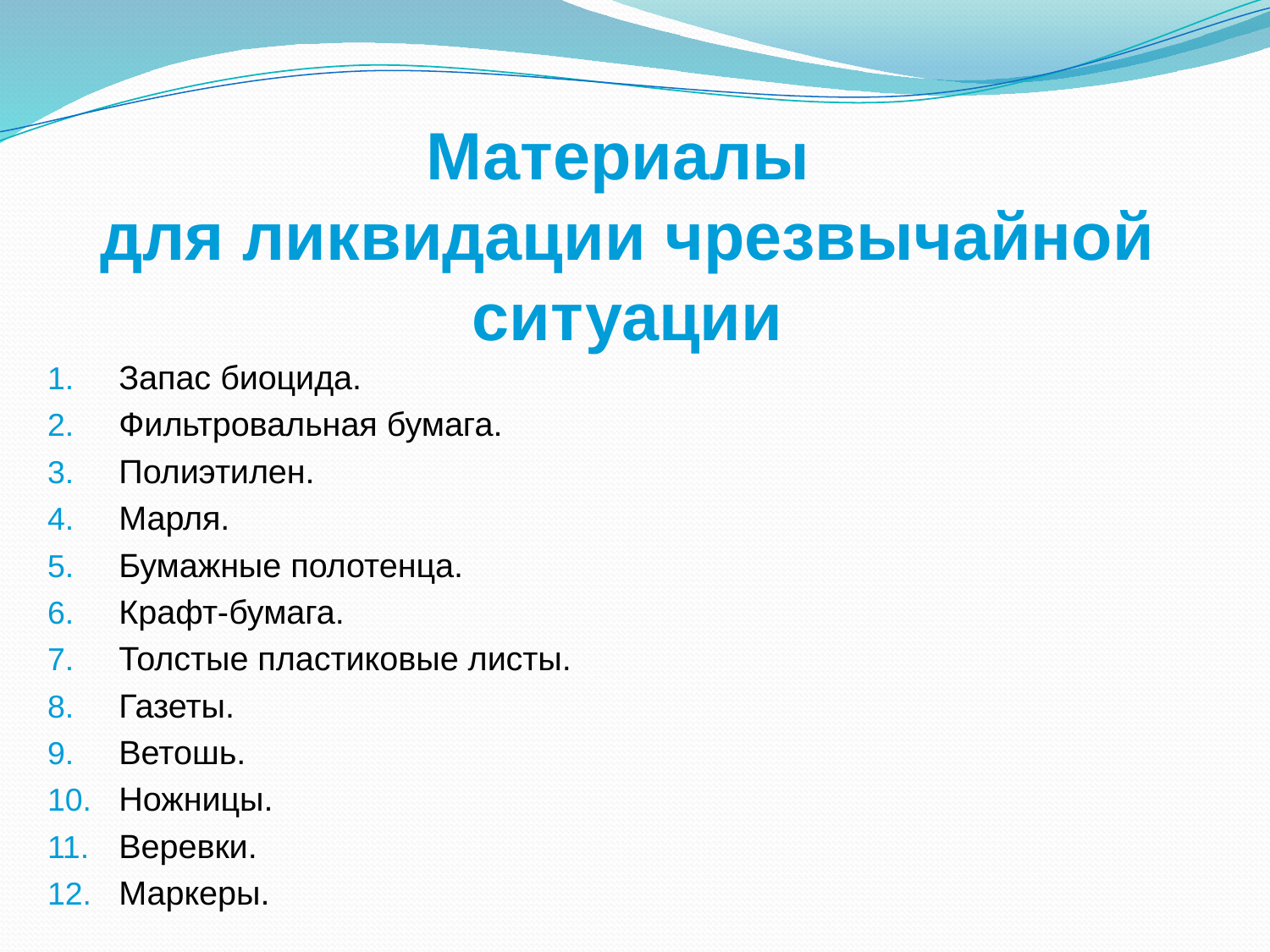

# Материалы для ликвидации чрезвычайной ситуации
Запас биоцида.
Фильтровальная бумага.
Полиэтилен.
Марля.
Бумажные полотенца.
Крафт-бумага.
Толстые пластиковые листы.
Газеты.
Ветошь.
Ножницы.
Веревки.
Маркеры.